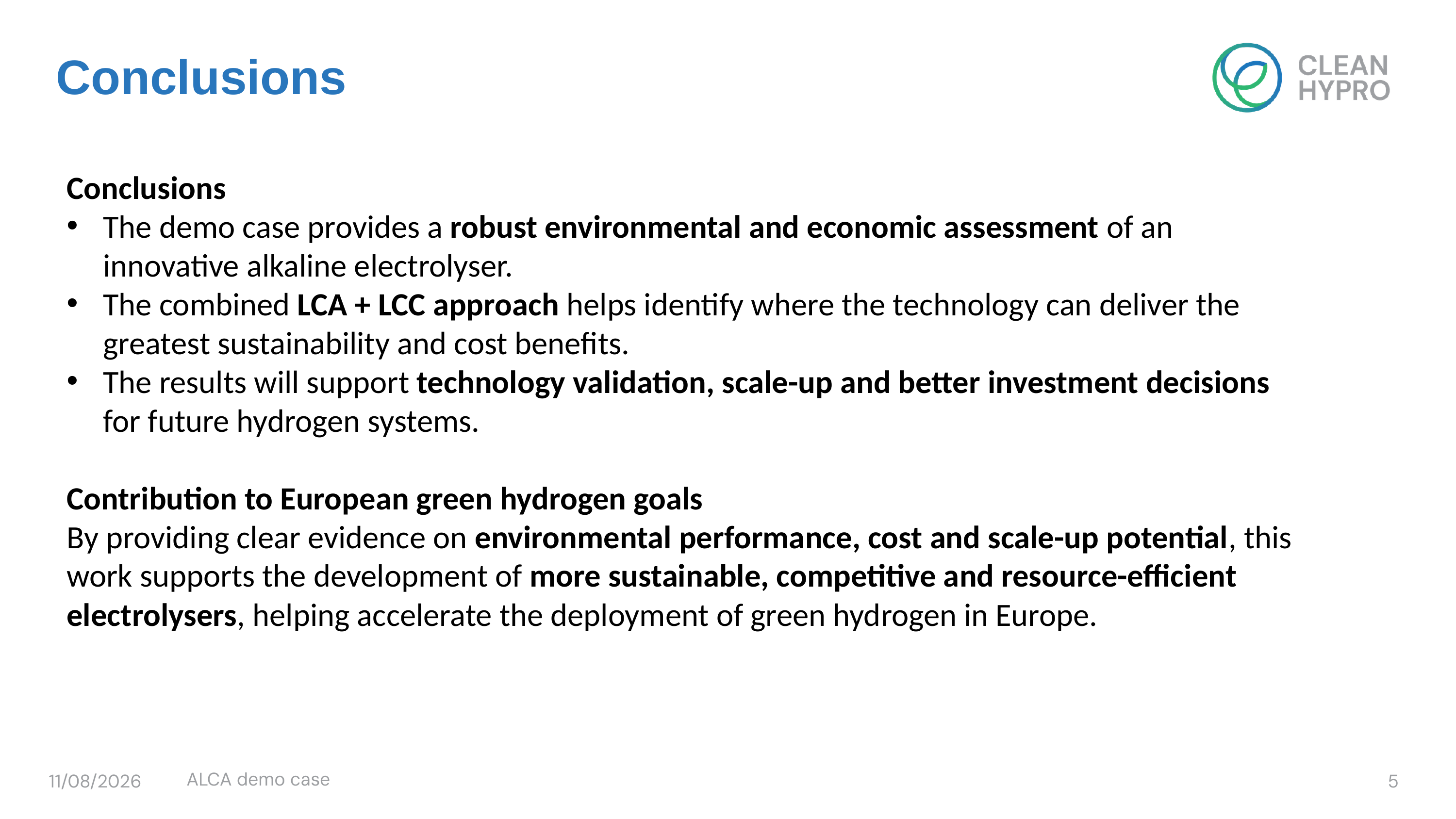

Conclusions
Conclusions
The demo case provides a robust environmental and economic assessment of an innovative alkaline electrolyser.
The combined LCA + LCC approach helps identify where the technology can deliver the greatest sustainability and cost benefits.
The results will support technology validation, scale-up and better investment decisions for future hydrogen systems.

Contribution to European green hydrogen goals
By providing clear evidence on environmental performance, cost and scale-up potential, this work supports the development of more sustainable, competitive and resource-efficient electrolysers, helping accelerate the deployment of green hydrogen in Europe.

ALCA demo case

11/08/2026

5